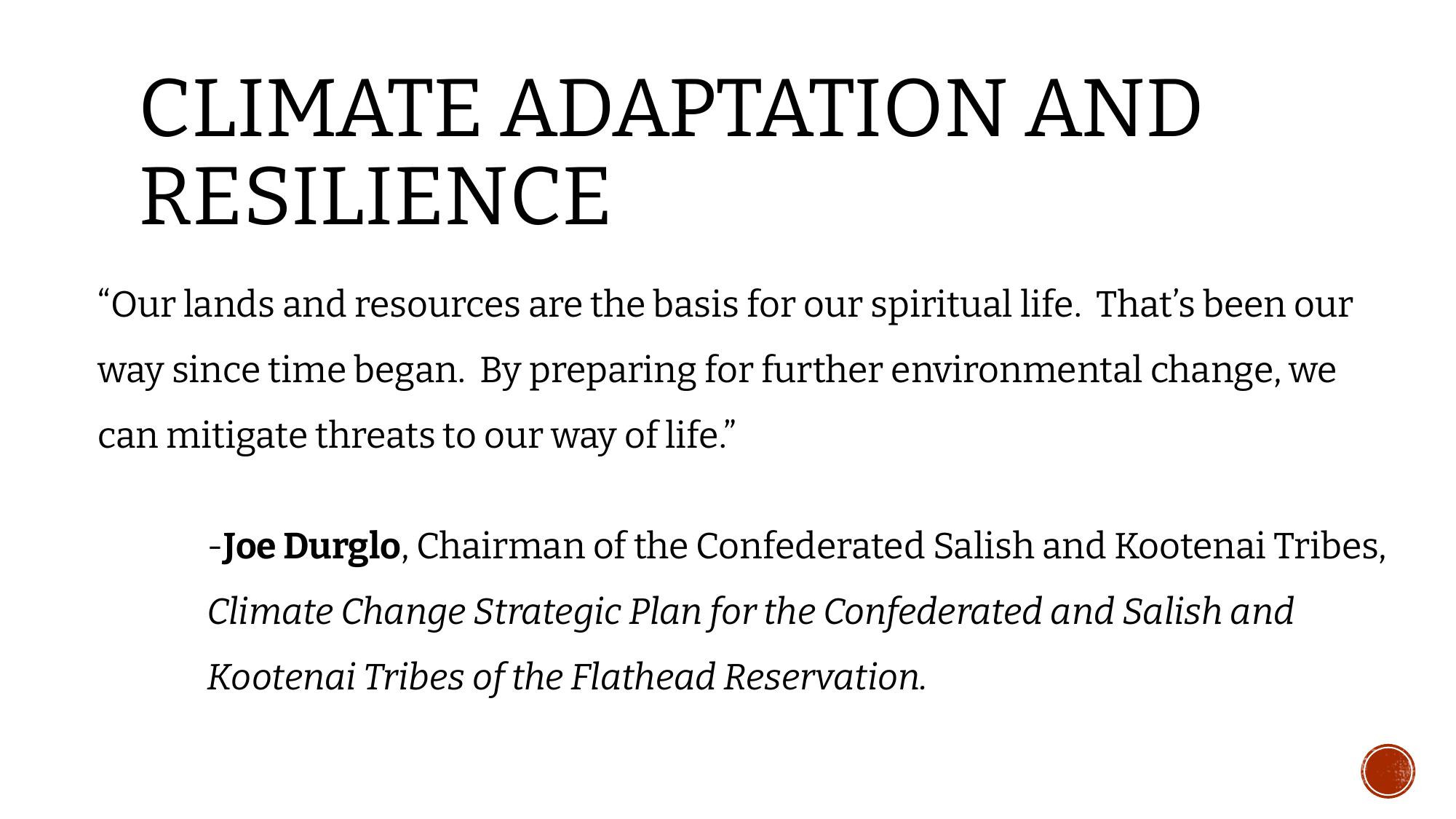

# Climate Adaptation and Resilience
“Our lands and resources are the basis for our spiritual life.  That’s been our way since time began.  By preparing for further environmental change, we can mitigate threats to our way of life.”
	-Joe Durglo, Chairman of the Confederated Salish and Kootenai Tribes, 	Climate Change Strategic Plan for the Confederated and Salish and 	Kootenai Tribes of the Flathead Reservation.